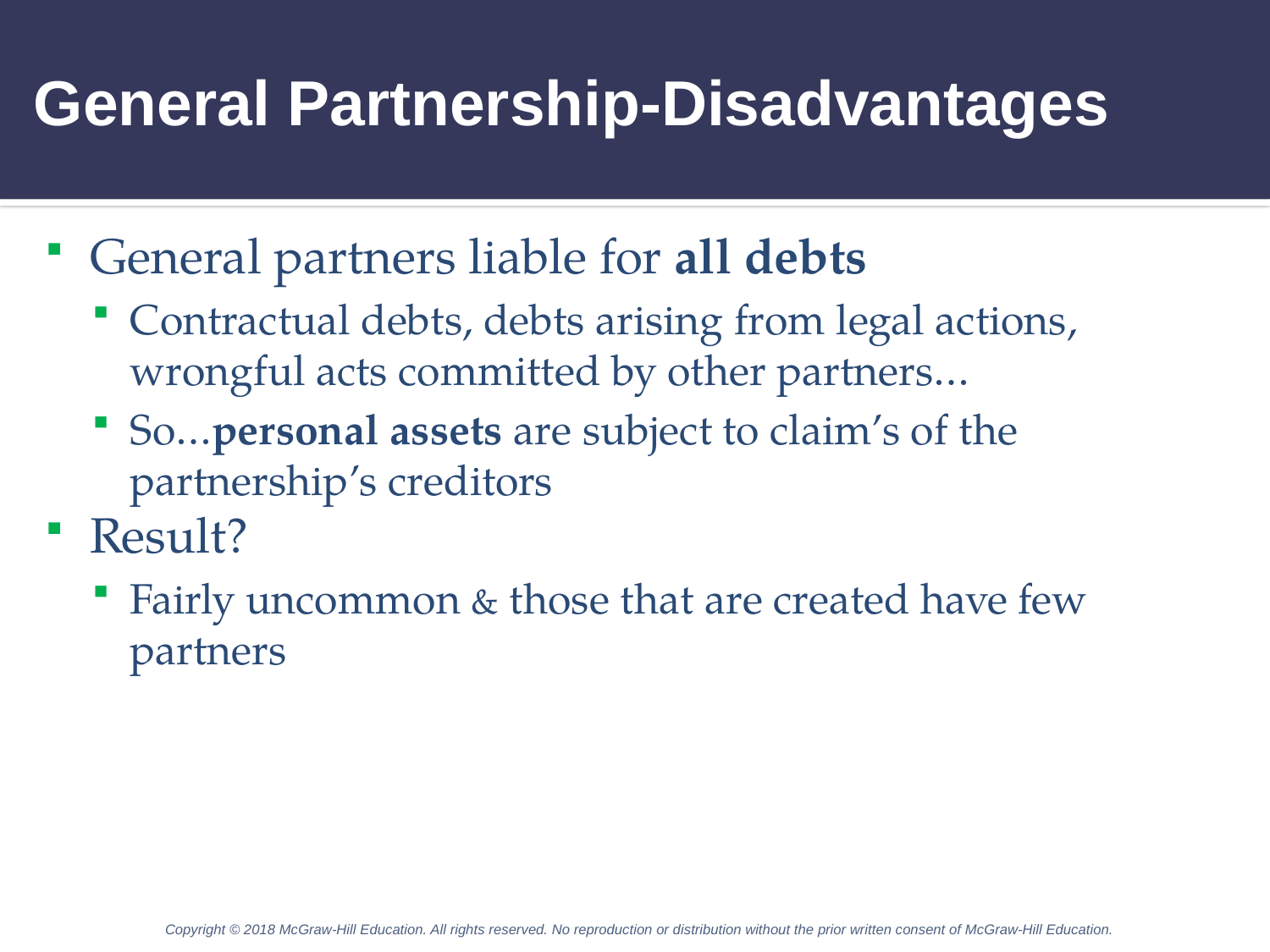

# General Partnership-Disadvantages
General partners liable for all debts
Contractual debts, debts arising from legal actions, wrongful acts committed by other partners…
So…personal assets are subject to claim’s of the partnership’s creditors
Result?
Fairly uncommon & those that are created have few partners
Copyright © 2018 McGraw-Hill Education. All rights reserved. No reproduction or distribution without the prior written consent of McGraw-Hill Education.